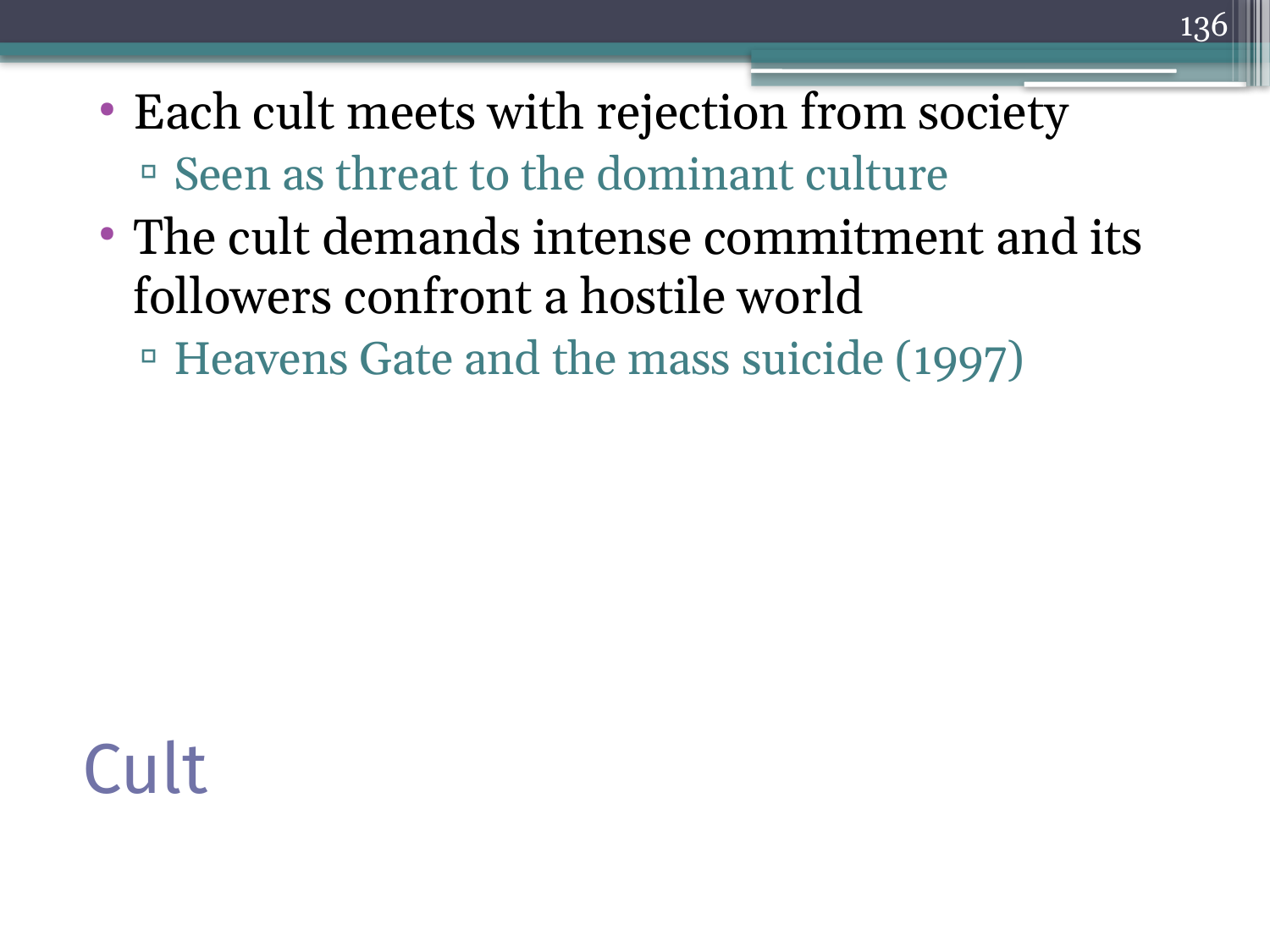

136
Each cult meets with rejection from society
Seen as threat to the dominant culture
The cult demands intense commitment and its followers confront a hostile world
Heavens Gate and the mass suicide (1997)
# Cult